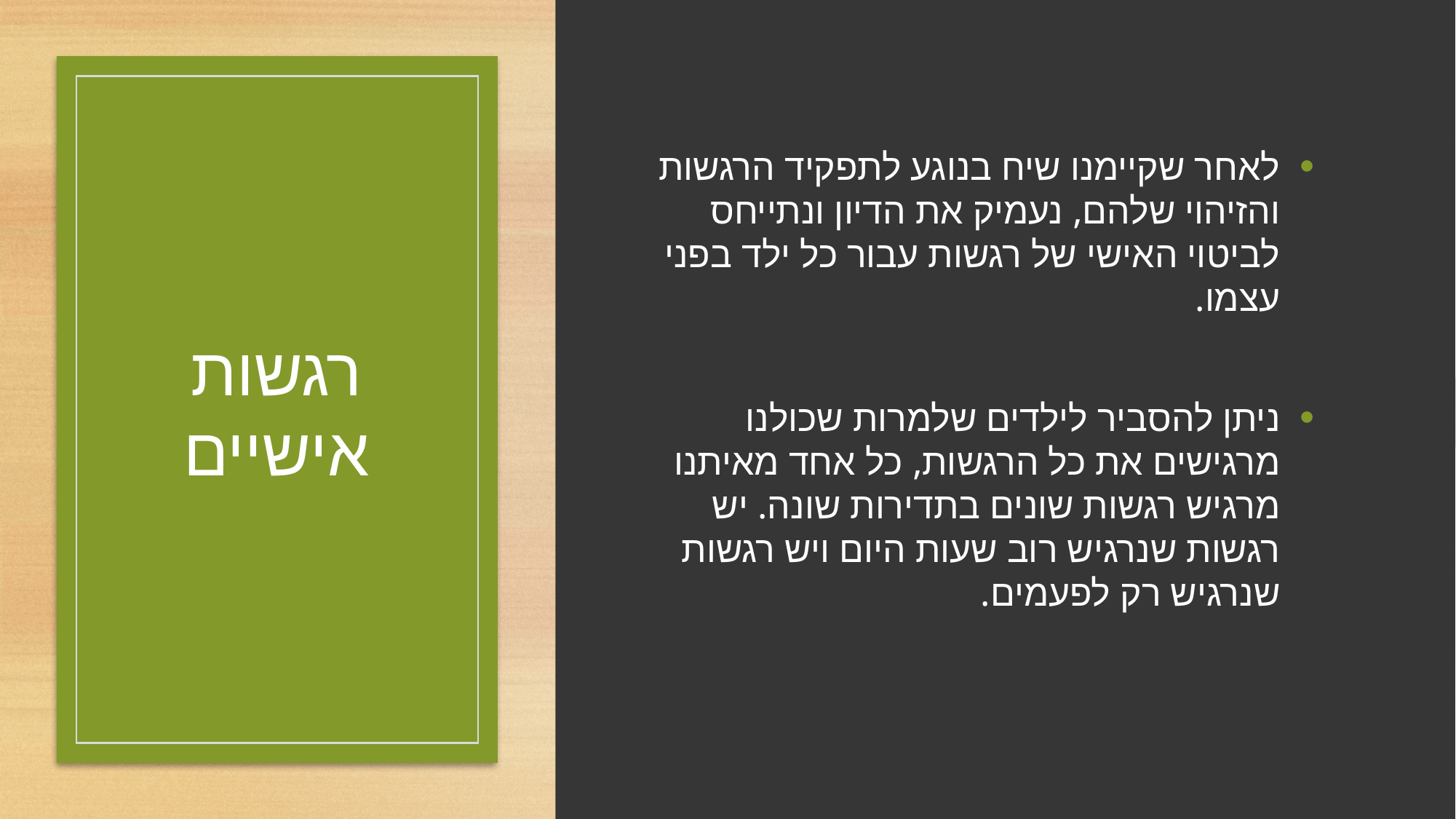

לאחר שקיימנו שיח בנוגע לתפקיד הרגשות והזיהוי שלהם, נעמיק את הדיון ונתייחס לביטוי האישי של רגשות עבור כל ילד בפני עצמו.

ניתן להסביר לילדים שלמרות שכולנו מרגישים את כל הרגשות, כל אחד מאיתנו מרגיש רגשות שונים בתדירות שונה. יש רגשות שנרגיש רוב שעות היום ויש רגשות שנרגיש רק לפעמים.

# רגשות אישיים